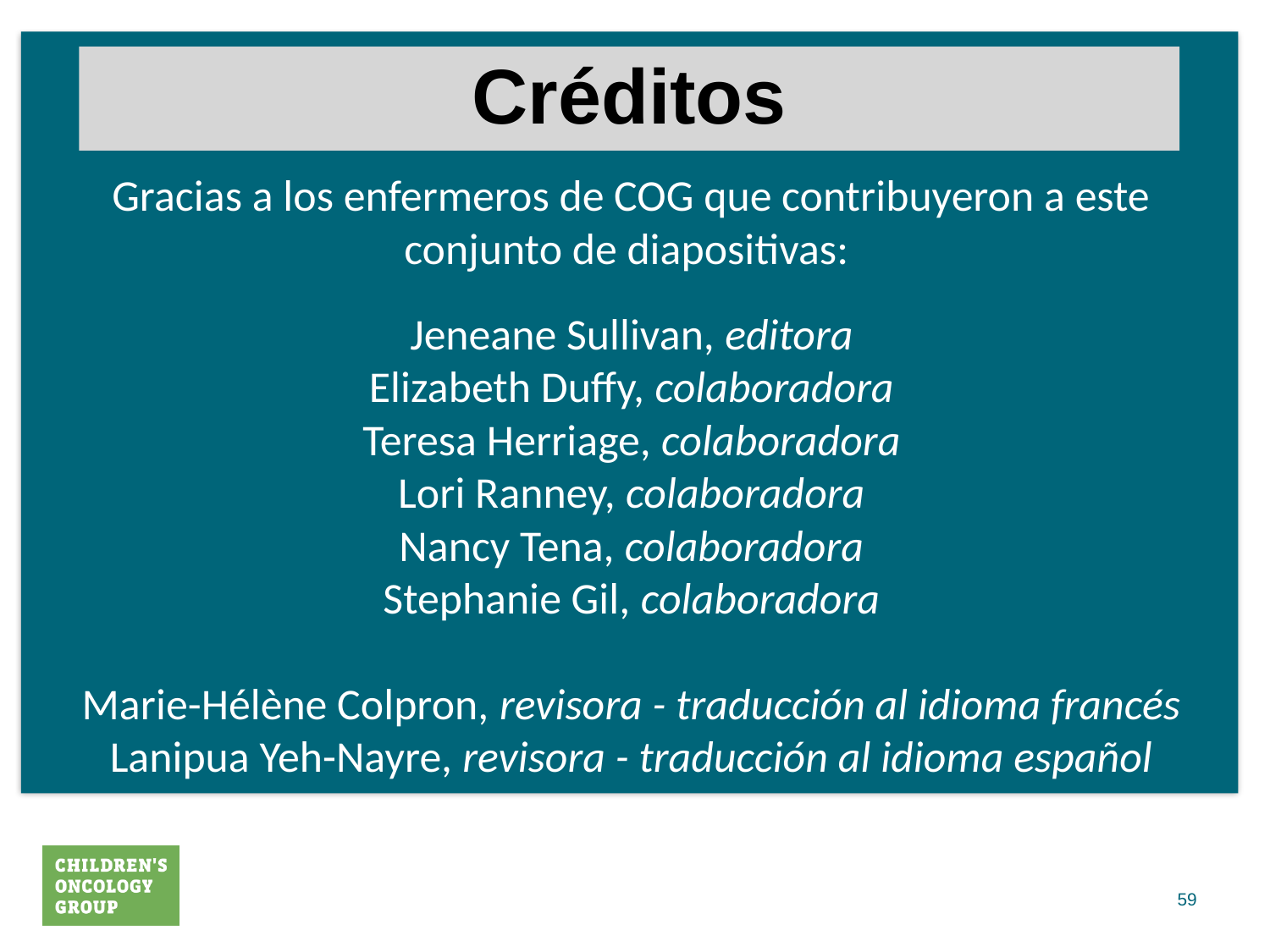

Créditos
Gracias a los enfermeros de COG que contribuyeron a este conjunto de diapositivas:

Jeneane Sullivan, editora
Elizabeth Duffy, colaboradora
Teresa Herriage, colaboradora
Lori Ranney, colaboradora
Nancy Tena, colaboradora
Stephanie Gil, colaboradora

Marie-Hélène Colpron, revisora - traducción al idioma francés
Lanipua Yeh-Nayre, revisora - traducción al idioma español